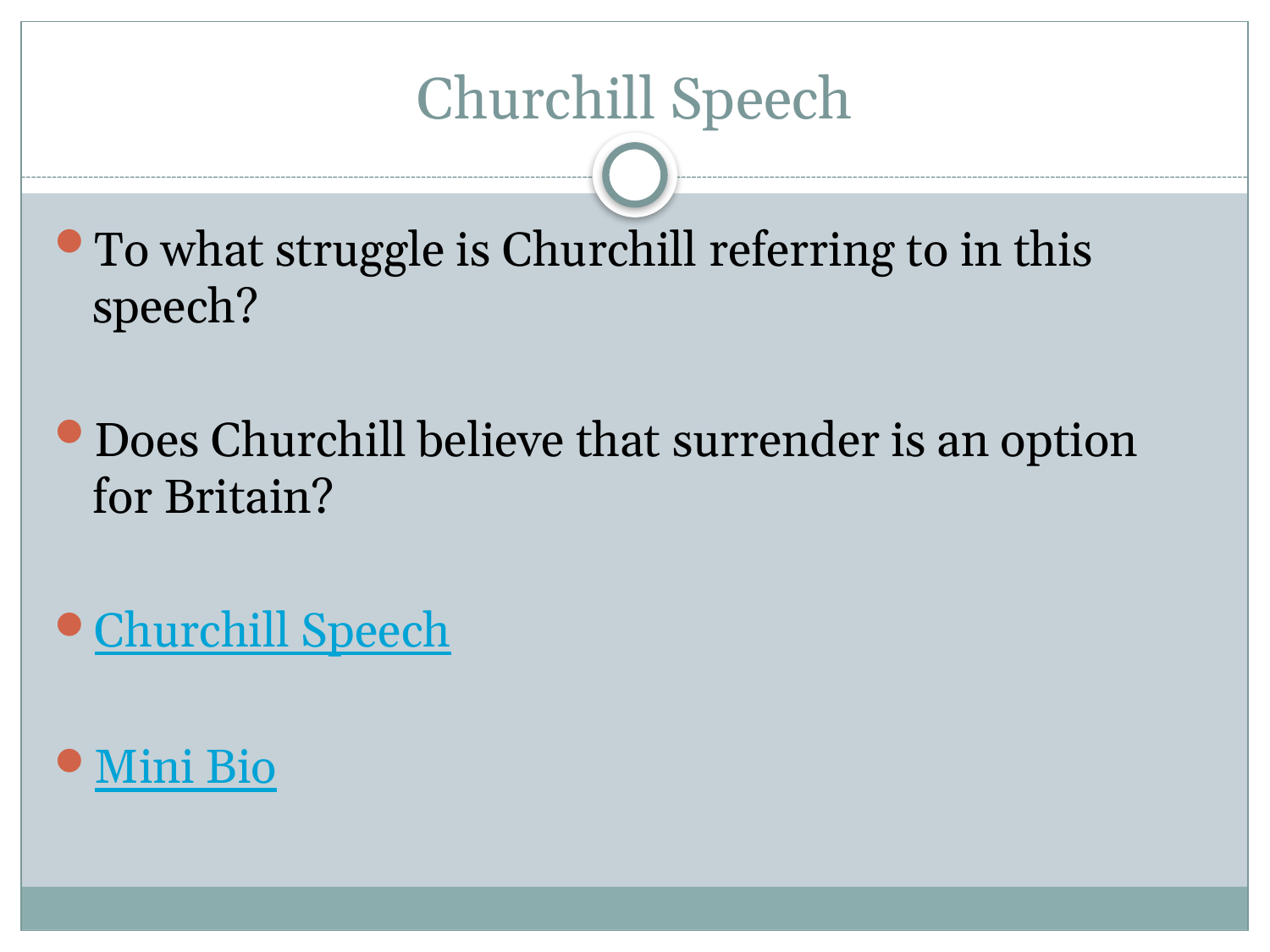

# Churchill Speech
To what struggle is Churchill referring to in this speech?

Does Churchill believe that surrender is an option for Britain?

Churchill Speech

Mini Bio